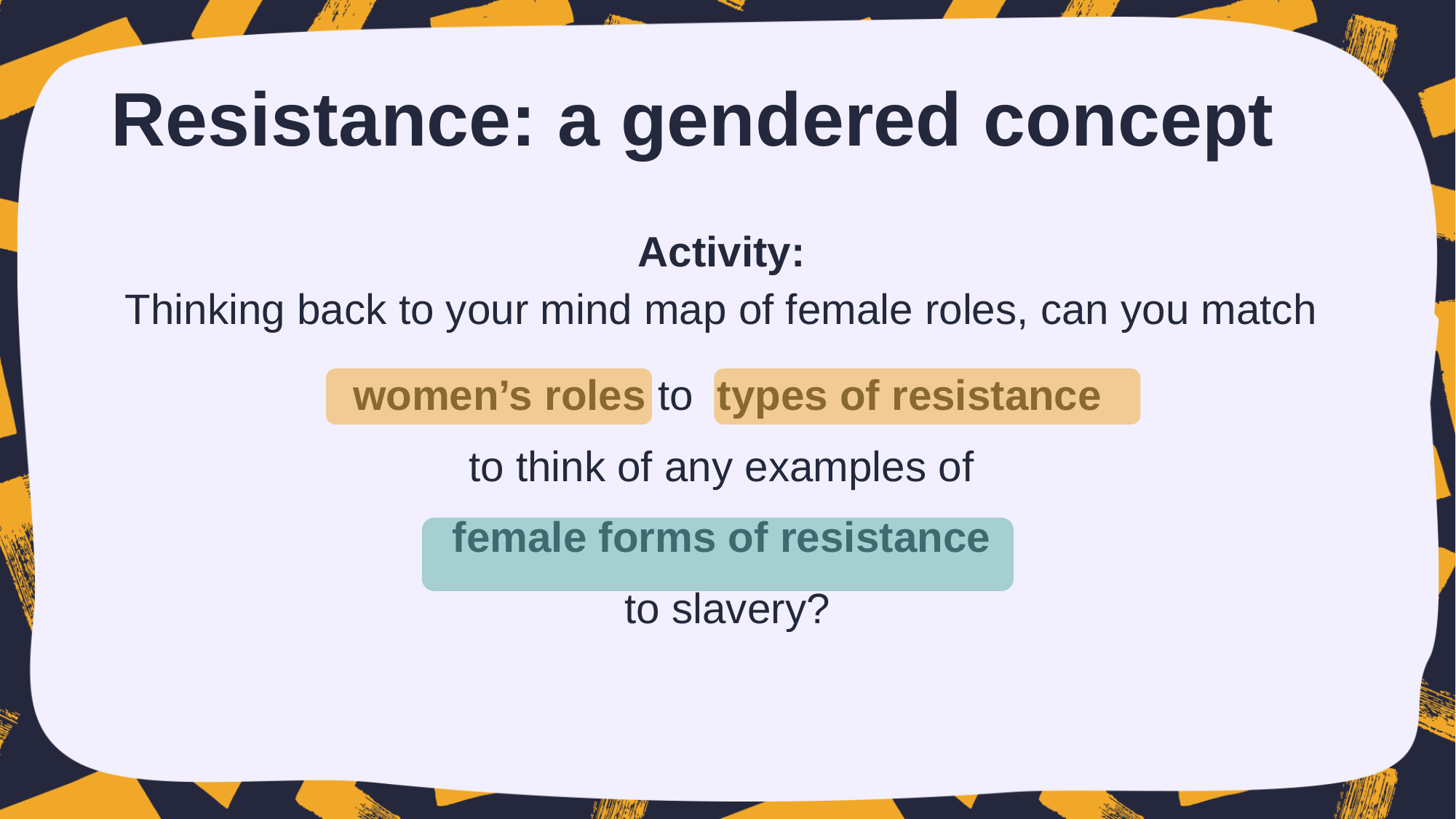

# Resistance: a gendered concept

Activity:
Thinking back to your mind map of female roles, can you match
women’s roles to  types of resistance
to think of any examples of 
female forms of resistance
to slavery?